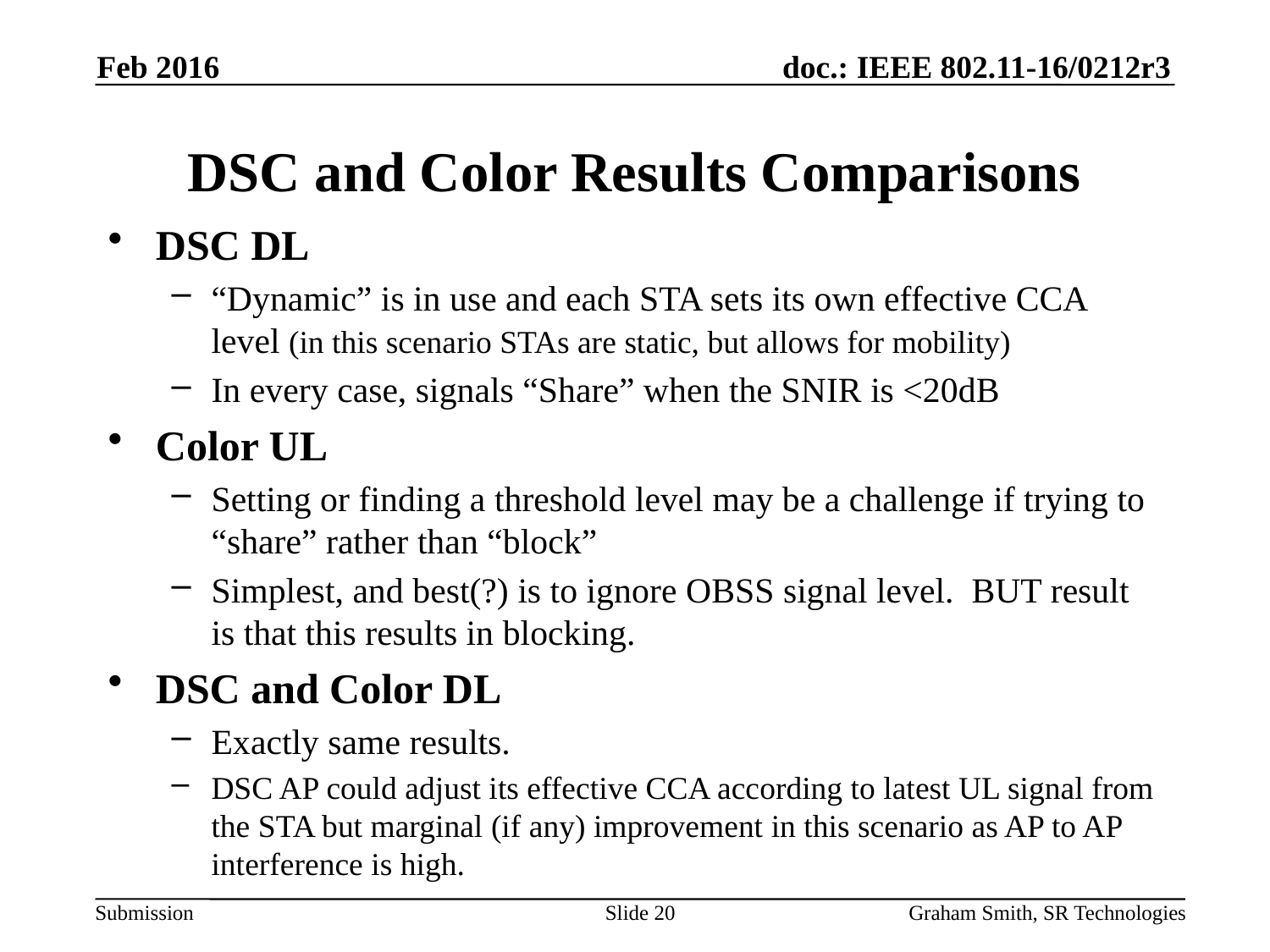

Feb 2016
# DSC and Color Results Comparisons
DSC DL
“Dynamic” is in use and each STA sets its own effective CCA level (in this scenario STAs are static, but allows for mobility)
In every case, signals “Share” when the SNIR is <20dB
Color UL
Setting or finding a threshold level may be a challenge if trying to “share” rather than “block”
Simplest, and best(?) is to ignore OBSS signal level.  BUT result is that this results in blocking.
DSC and Color DL
Exactly same results.
DSC AP could adjust its effective CCA according to latest UL signal from the STA but marginal (if any) improvement in this scenario as AP to AP interference is high.

Slide 20
Graham Smith, SR Technologies